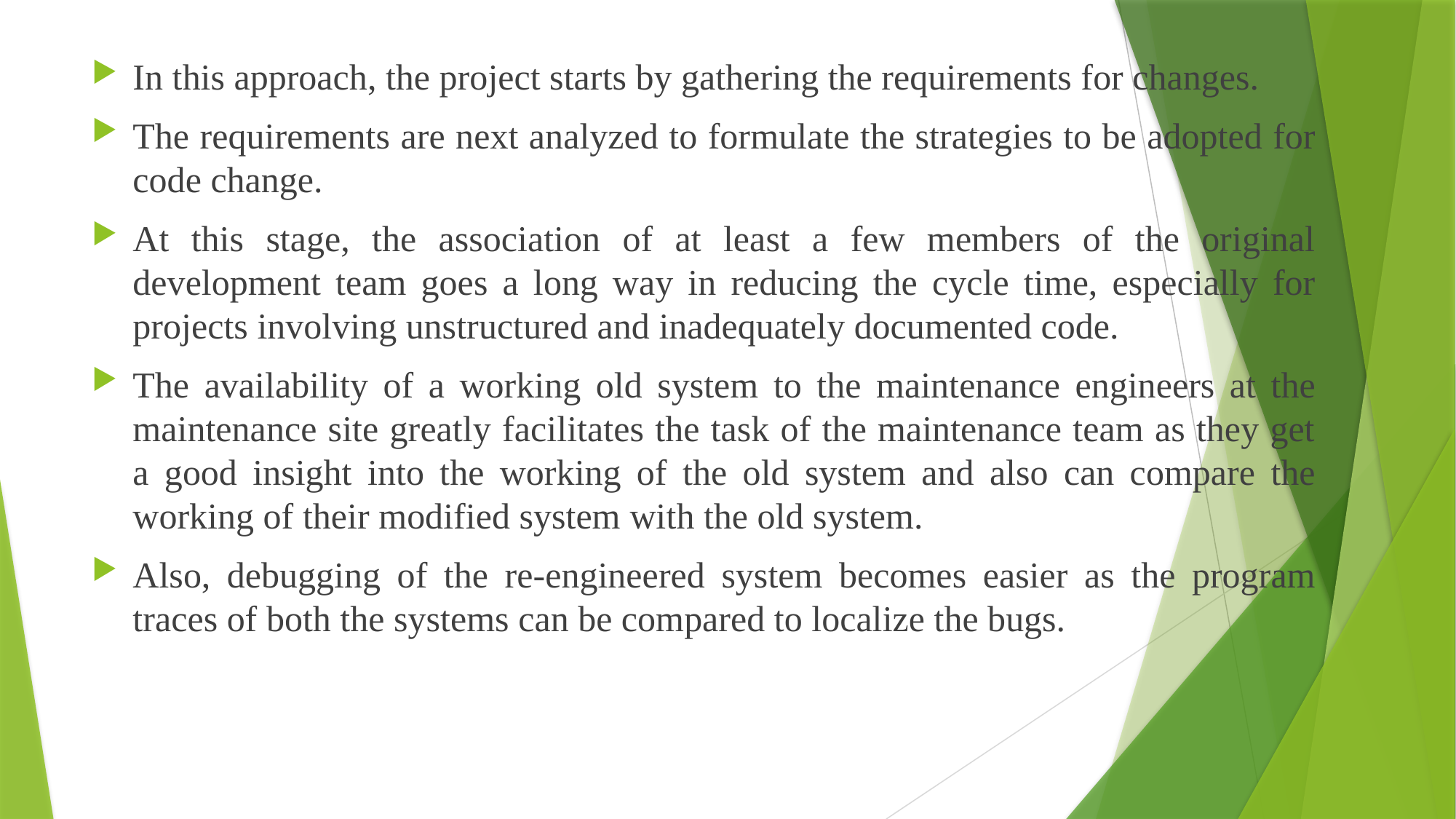

In this approach, the project starts by gathering the requirements for changes.
The requirements are next analyzed to formulate the strategies to be adopted for code change.
At this stage, the association of at least a few members of the original development team goes a long way in reducing the cycle time, especially for projects involving unstructured and inadequately documented code.
The availability of a working old system to the maintenance engineers at the maintenance site greatly facilitates the task of the maintenance team as they get a good insight into the working of the old system and also can compare the working of their modified system with the old system.
Also, debugging of the re-engineered system becomes easier as the program traces of both the systems can be compared to localize the bugs.